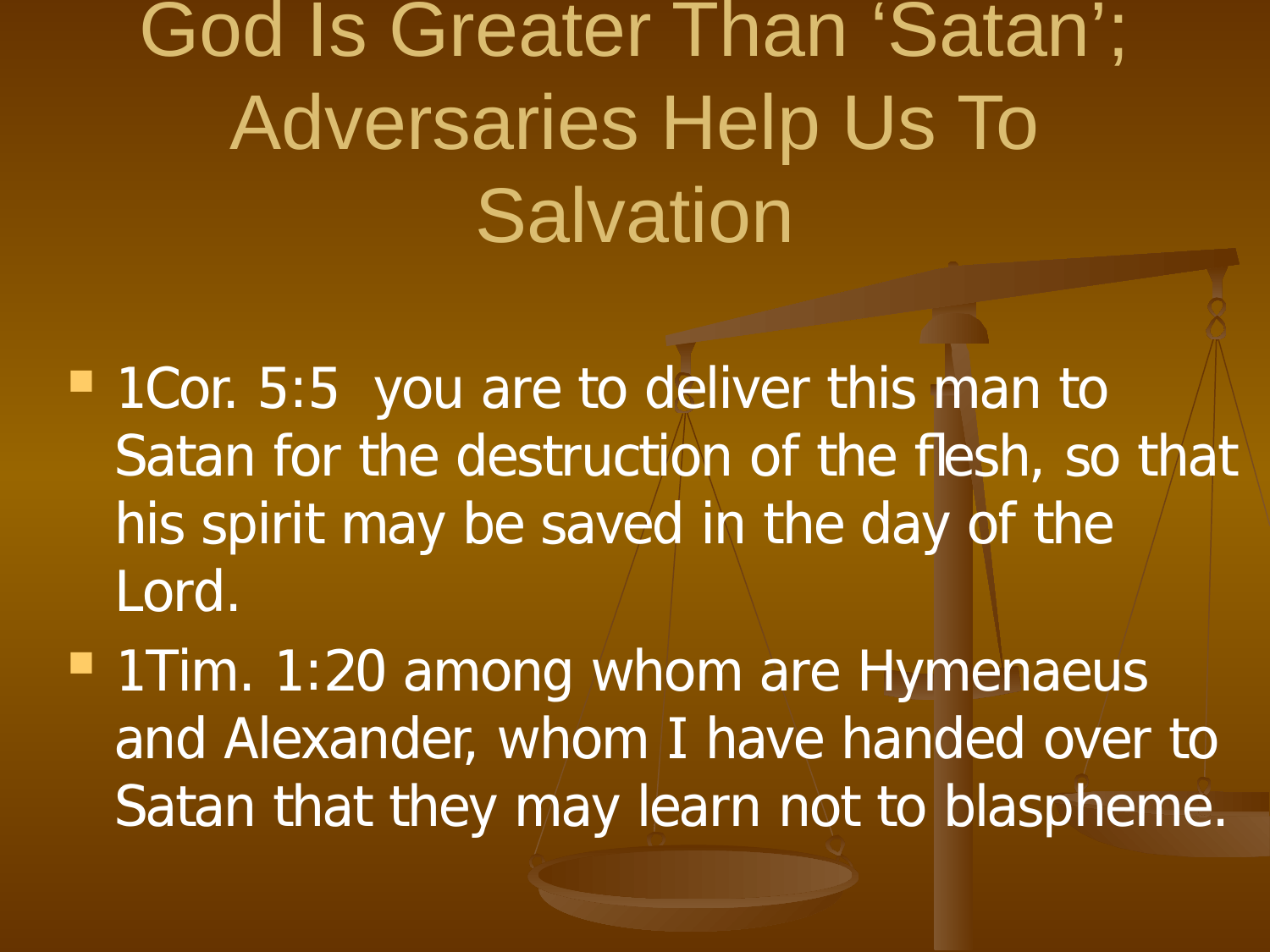

# God Is Greater Than ‘Satan’; Adversaries Help Us To Salvation
1Cor. 5:5  you are to deliver this man to Satan for the destruction of the flesh, so that his spirit may be saved in the day of the Lord.
1Tim. 1:20 among whom are Hymenaeus and Alexander, whom I have handed over to Satan that they may learn not to blaspheme.